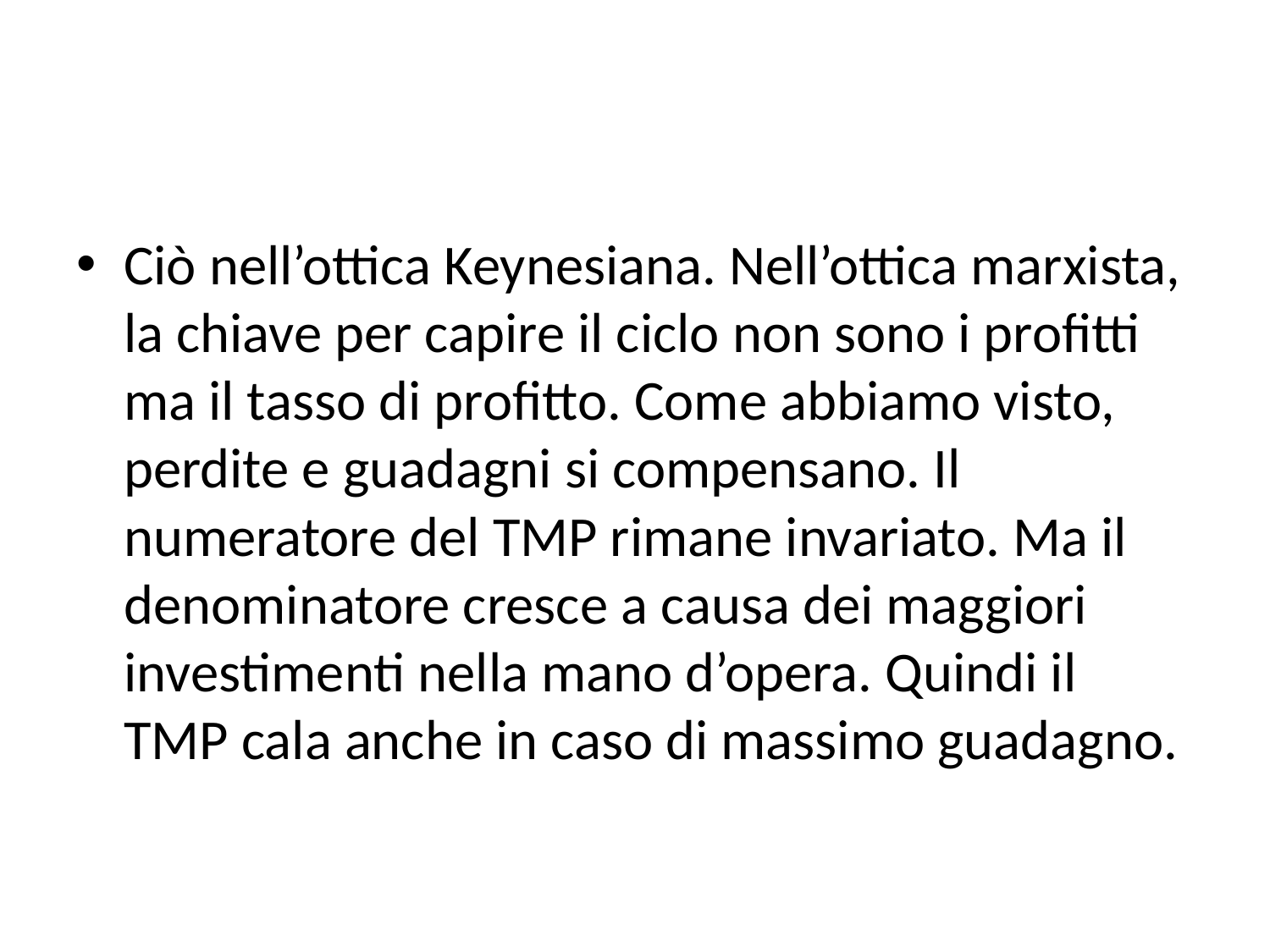

#
Ciò nell’ottica Keynesiana. Nell’ottica marxista, la chiave per capire il ciclo non sono i profitti ma il tasso di profitto. Come abbiamo visto, perdite e guadagni si compensano. Il numeratore del TMP rimane invariato. Ma il denominatore cresce a causa dei maggiori investimenti nella mano d’opera. Quindi il TMP cala anche in caso di massimo guadagno.